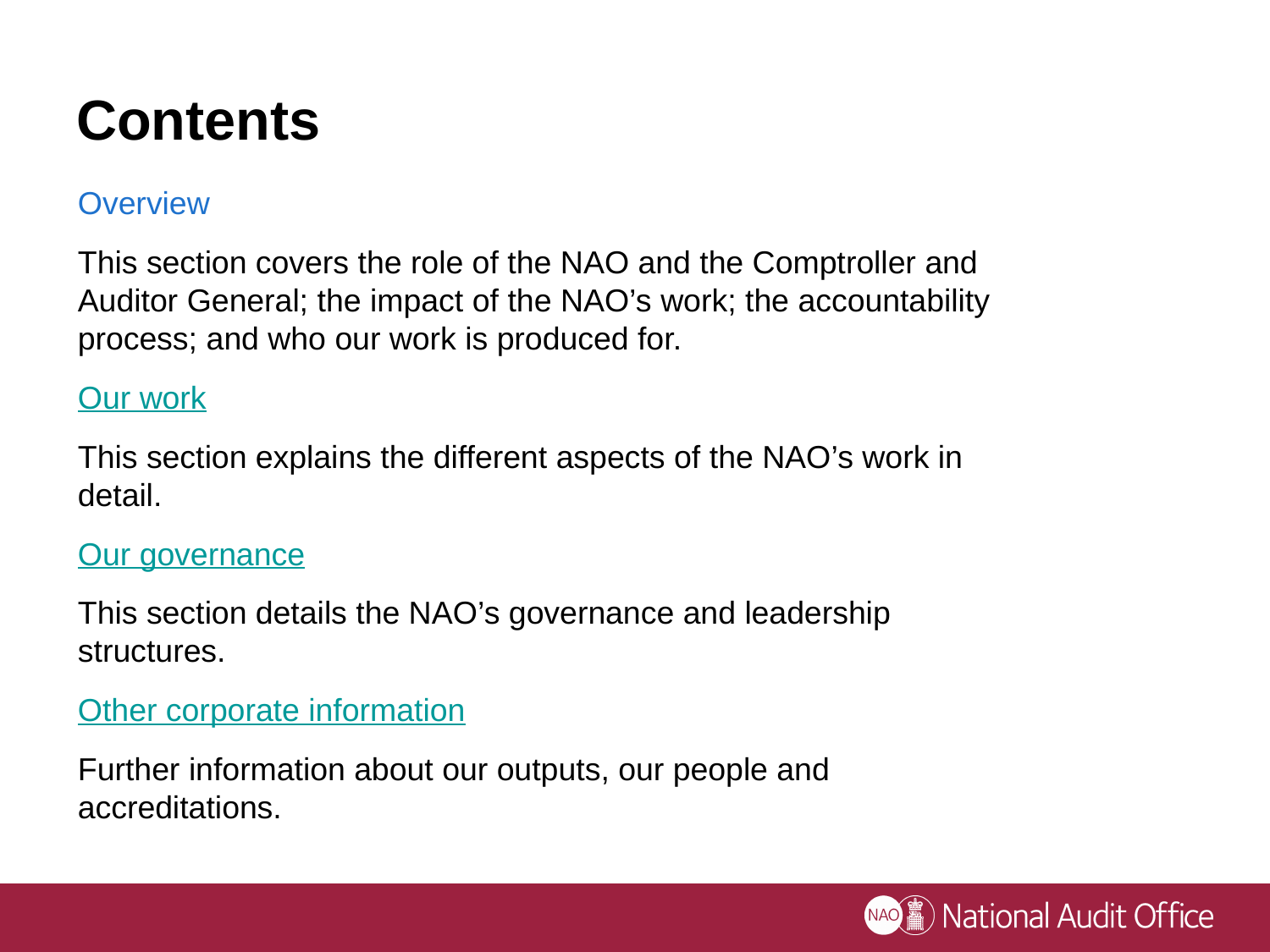

# Contents
Overview
This section covers the role of the NAO and the Comptroller and Auditor General; the impact of the NAO’s work; the accountability process; and who our work is produced for.
Our work
This section explains the different aspects of the NAO’s work in detail.
Our governance
This section details the NAO’s governance and leadership structures.
Other corporate information
Further information about our outputs, our people and accreditations.